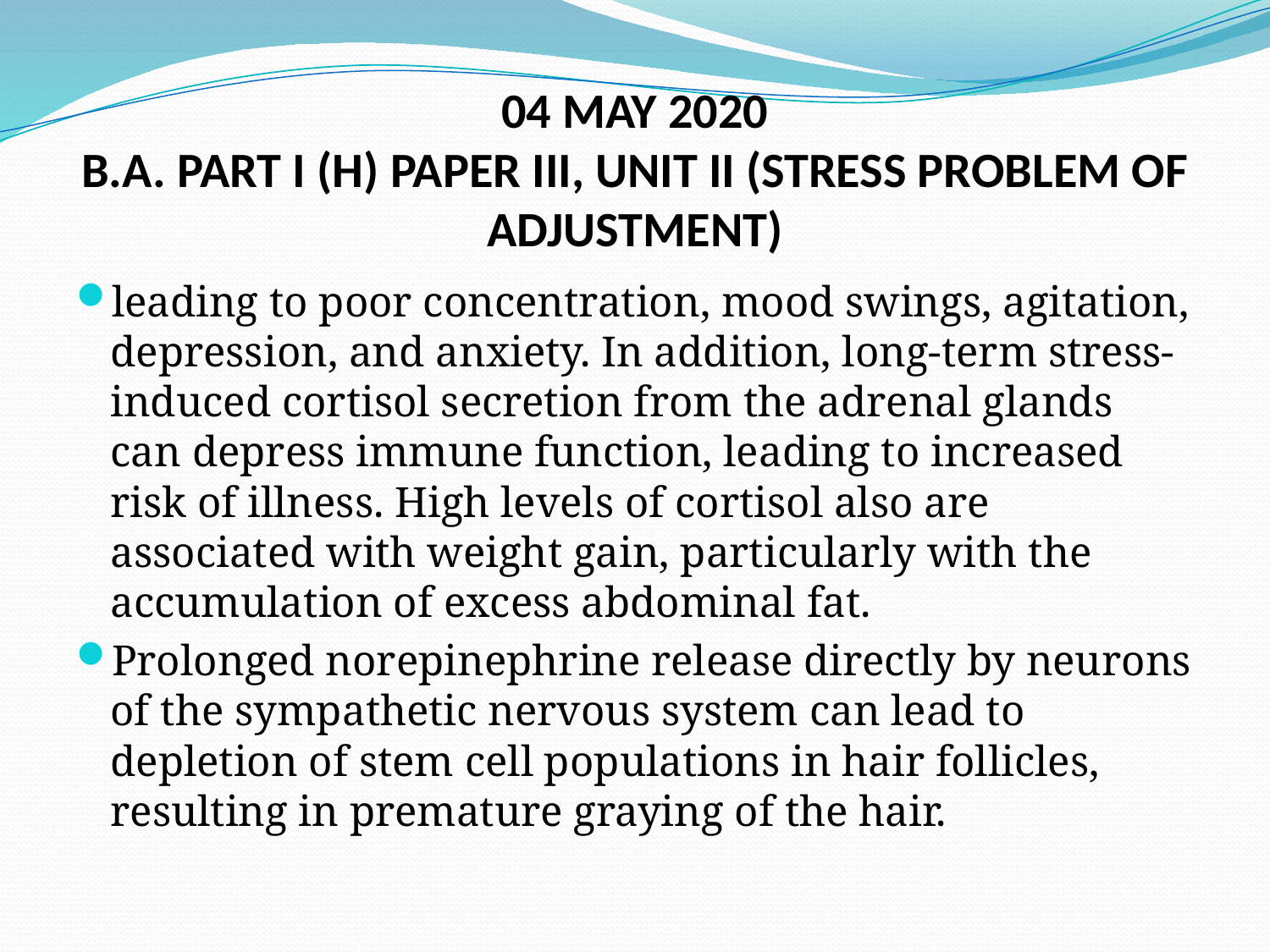

# 04 MAY 2020 B.A. PART I (H) PAPER III, UNIT II (STRESS PROBLEM OF ADJUSTMENT)
leading to poor concentration, mood swings, agitation, depression, and anxiety. In addition, long-term stress-induced cortisol secretion from the adrenal glands can depress immune function, leading to increased risk of illness. High levels of cortisol also are associated with weight gain, particularly with the accumulation of excess abdominal fat.
Prolonged norepinephrine release directly by neurons of the sympathetic nervous system can lead to depletion of stem cell populations in hair follicles, resulting in premature graying of the hair.